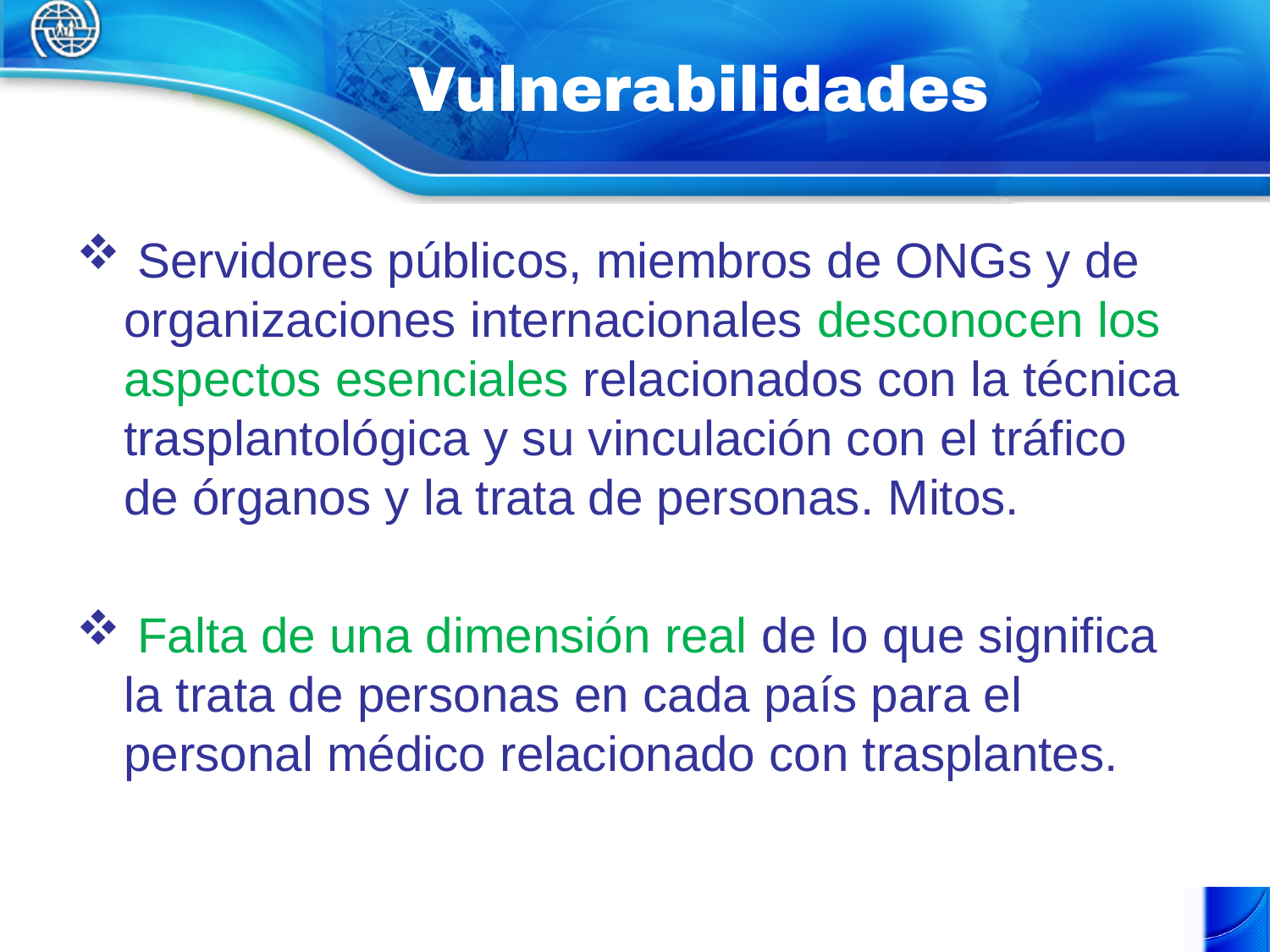

# Vulnerabilidades
 Servidores públicos, miembros de ONGs y de organizaciones internacionales desconocen los aspectos esenciales relacionados con la técnica trasplantológica y su vinculación con el tráfico de órganos y la trata de personas. Mitos.

 Falta de una dimensión real de lo que significa la trata de personas en cada país para el personal médico relacionado con trasplantes.